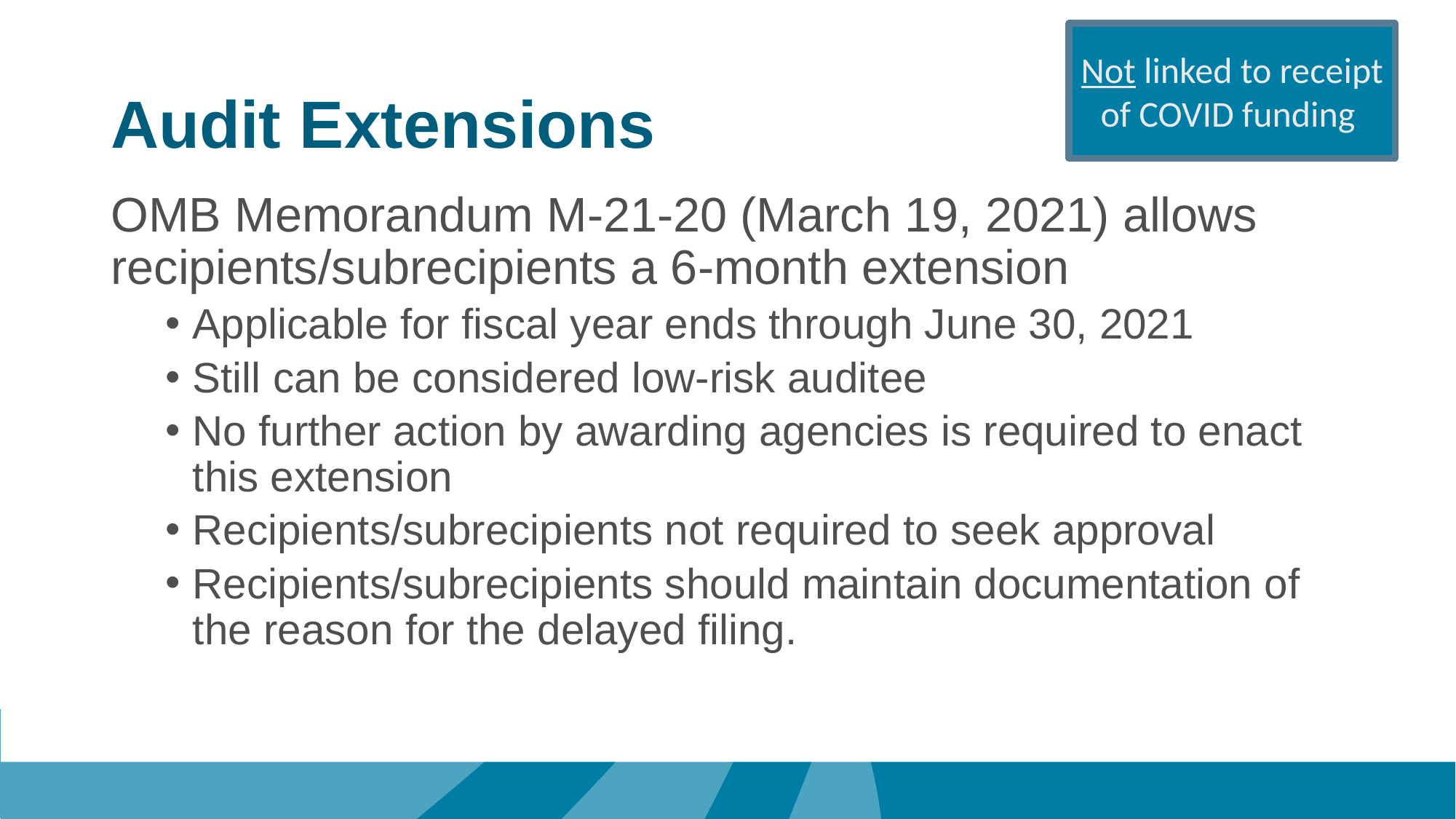

Not linked to receipt of COVID funding
# Audit Extensions
OMB Memorandum M-21-20 (March 19, 2021) allows recipients/subrecipients a 6-month extension
Applicable for fiscal year ends through June 30, 2021
Still can be considered low-risk auditee
No further action by awarding agencies is required to enact this extension
Recipients/subrecipients not required to seek approval
Recipients/subrecipients should maintain documentation of the reason for the delayed filing.